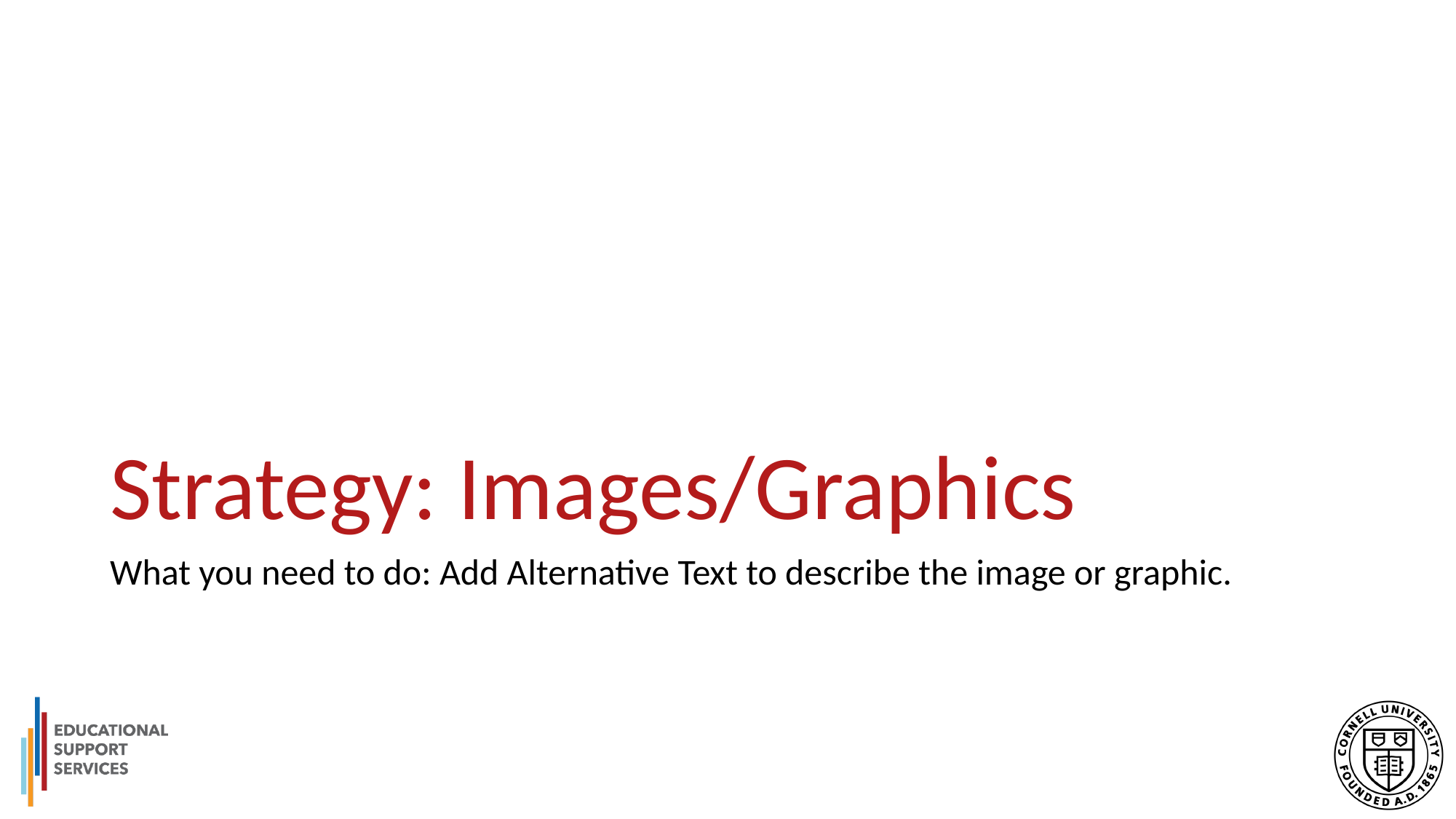

# Strategy: Images/Graphics
What you need to do: Add Alternative Text to describe the image or graphic.